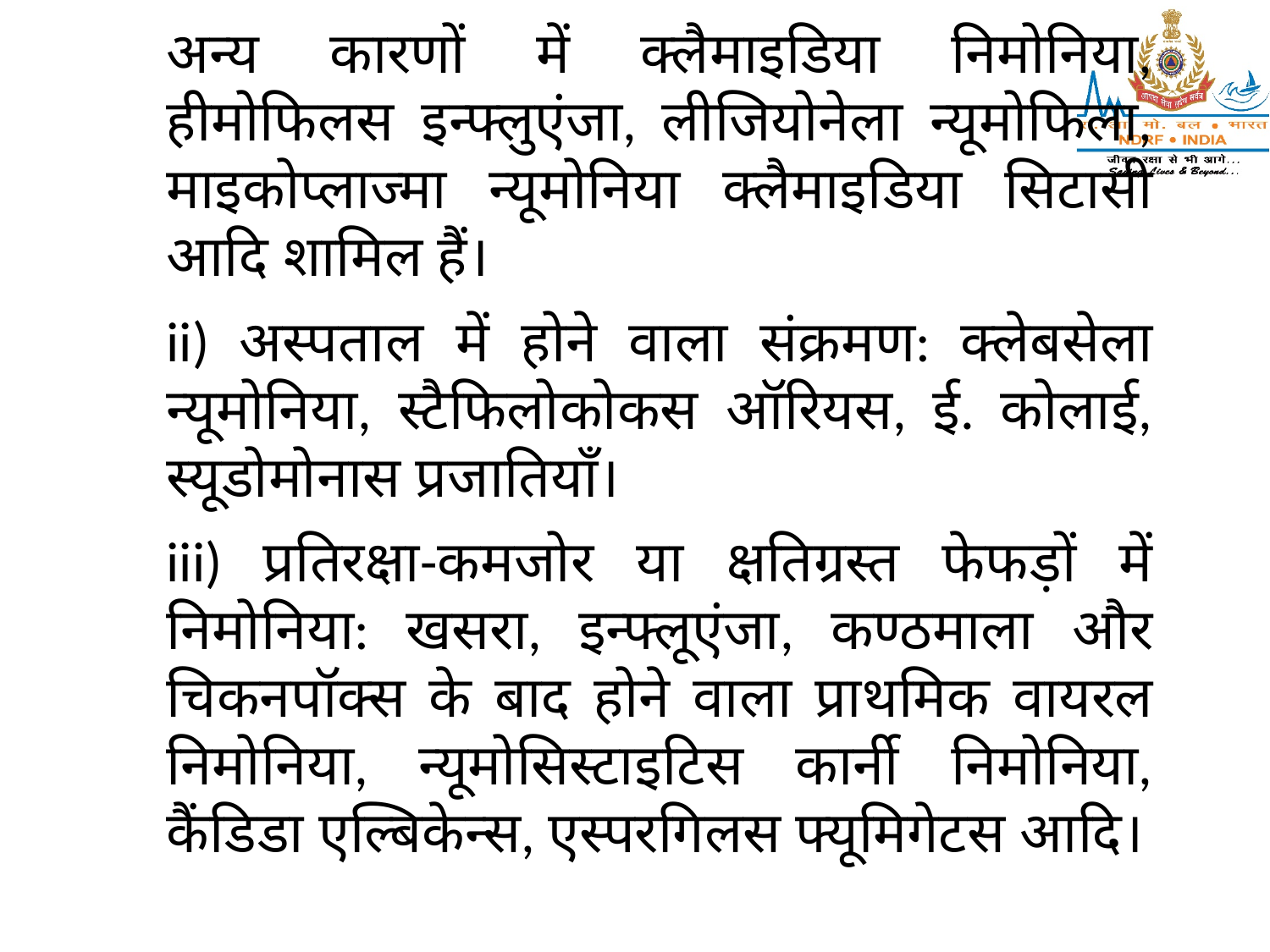

अन्य कारणों में क्लैमाइडिया निमोनिया, हीमोफिलस इन्फ्लुएंजा, लीजियोनेला न्यूमोफिला, माइकोप्लाज्मा न्यूमोनिया क्लैमाइडिया सिटासी आदि शामिल हैं।
ii) अस्पताल में होने वाला संक्रमण: क्लेबसेला न्यूमोनिया, स्टैफिलोकोकस ऑरियस, ई. कोलाई, स्यूडोमोनास प्रजातियाँ।
iii) प्रतिरक्षा-कमजोर या क्षतिग्रस्त फेफड़ों में निमोनिया: खसरा, इन्फ्लूएंजा, कण्ठमाला और चिकनपॉक्स के बाद होने वाला प्राथमिक वायरल निमोनिया, न्यूमोसिस्टाइटिस कार्नी निमोनिया, कैंडिडा एल्बिकेन्स, एस्परगिलस फ्यूमिगेटस आदि।